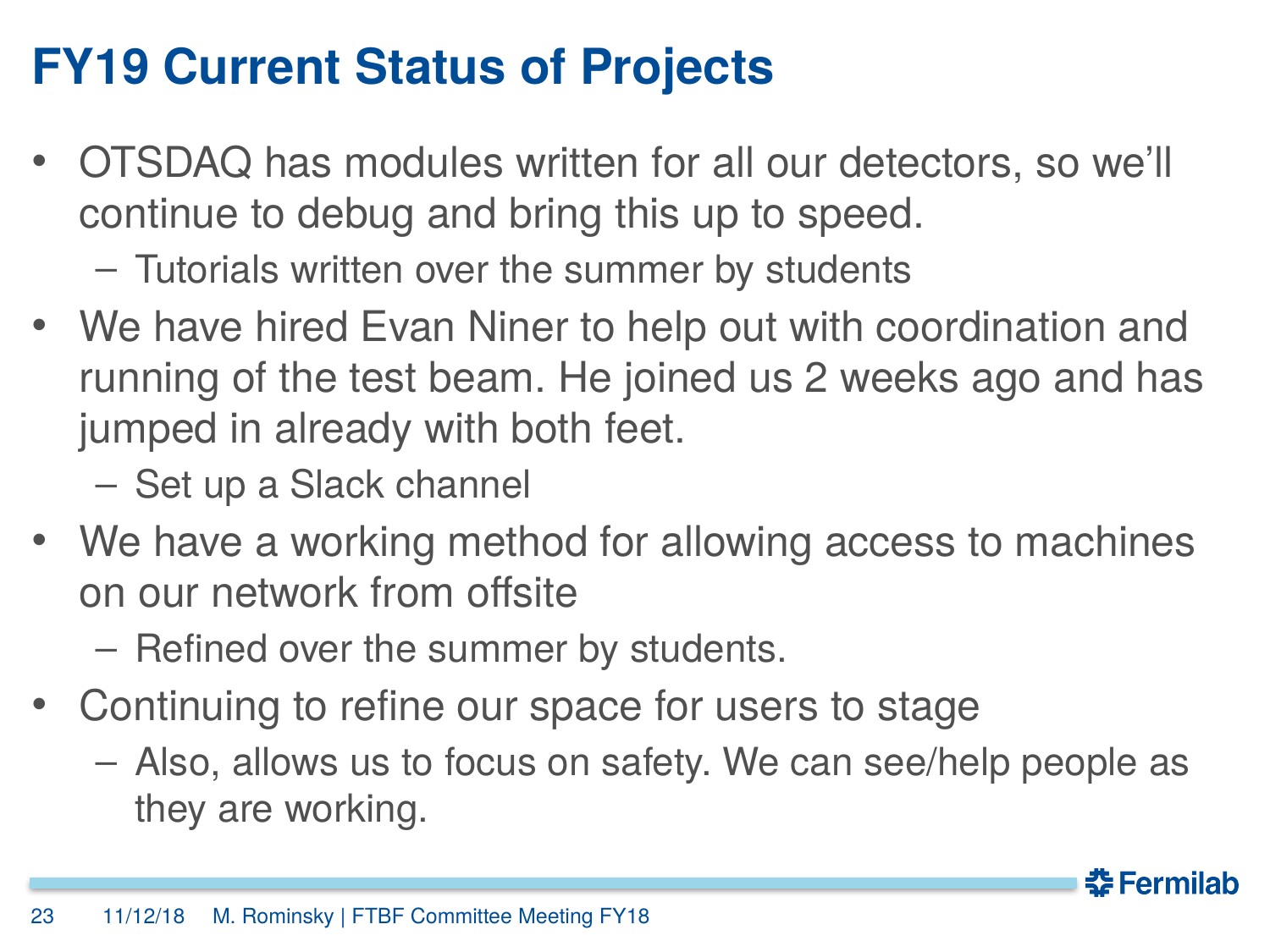

# FY19 Current Status of Projects
OTSDAQ has modules written for all our detectors, so we’ll continue to debug and bring this up to speed.
Tutorials written over the summer by students
We have hired Evan Niner to help out with coordination and running of the test beam. He joined us 2 weeks ago and has jumped in already with both feet.
Set up a Slack channel
We have a working method for allowing access to machines on our network from offsite
Refined over the summer by students.
Continuing to refine our space for users to stage
Also, allows us to focus on safety. We can see/help people as they are working.

23
11/12/18
M. Rominsky | FTBF Committee Meeting FY18